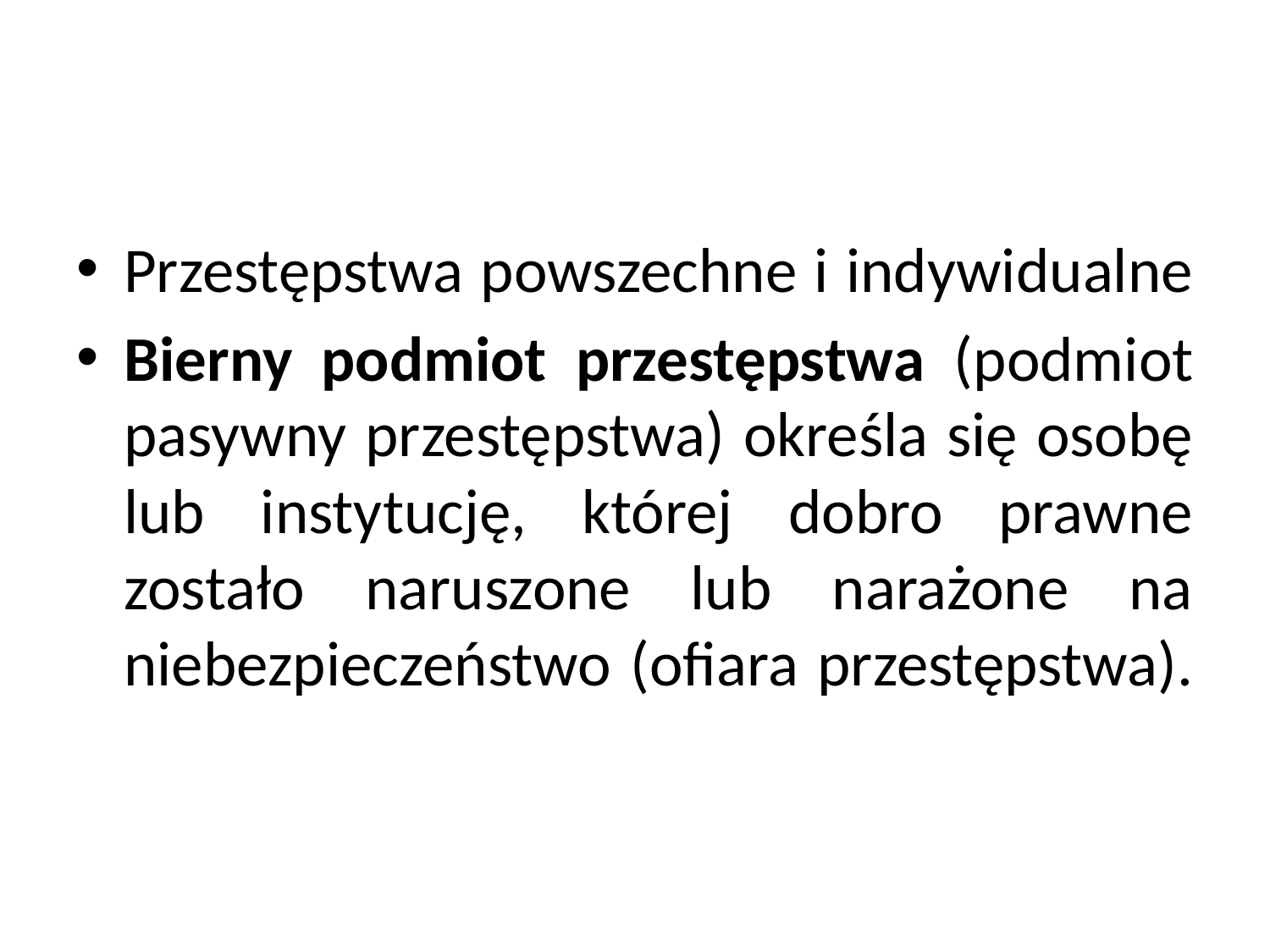

#
Przestępstwa powszechne i indywidualne
Bierny podmiot przestępstwa (podmiot pasywny przestępstwa) określa się osobę lub instytucję, której dobro prawne zostało naruszone lub narażone na niebezpieczeństwo (ofiara przestępstwa).